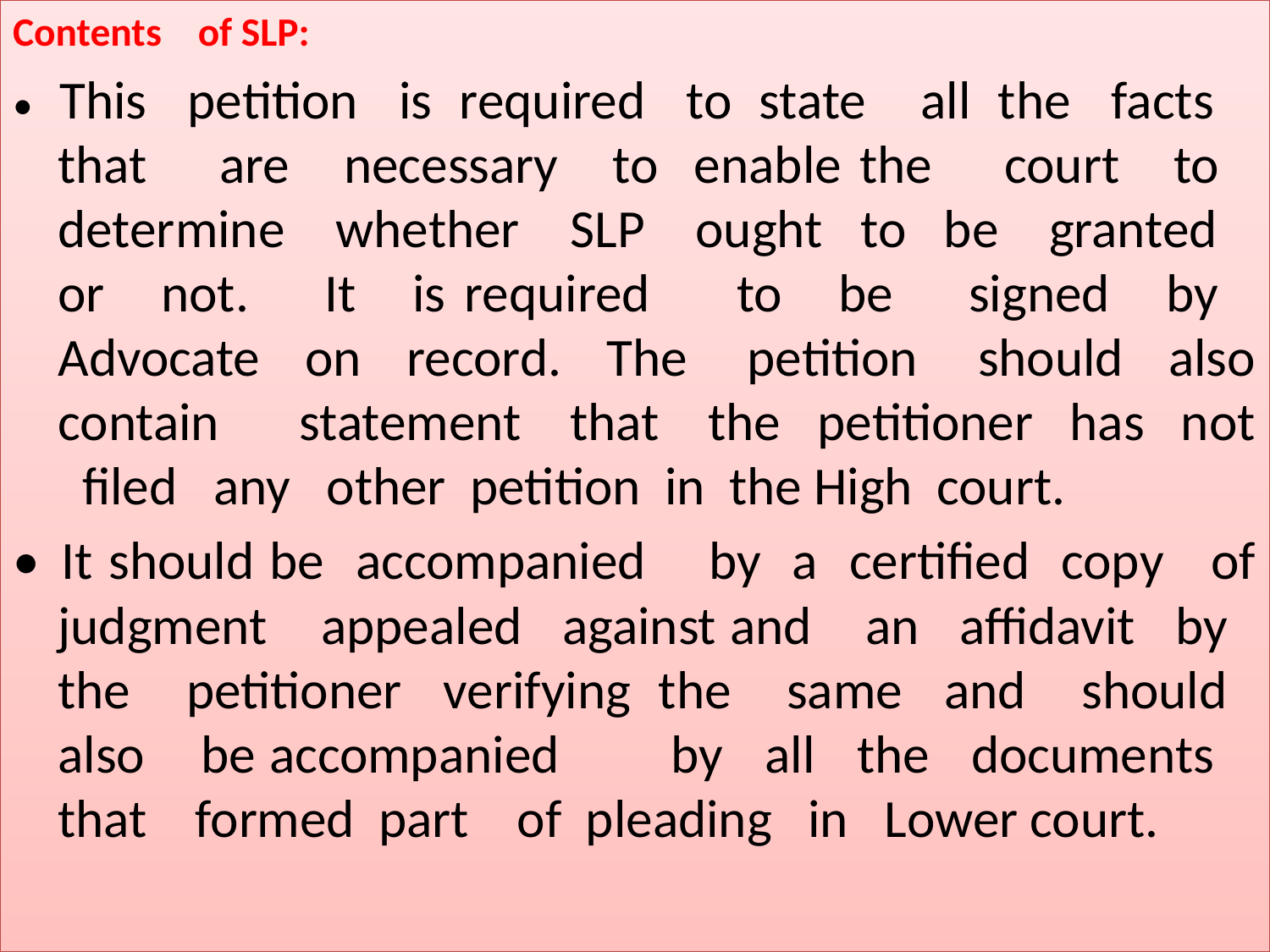

# 1
Contents    of SLP:
• 	This   petition   is  required   to  state    all  the   facts    that    are   necessary   to  enable the    court   to   determine    whether    SLP    ought   to   be    granted    or   not.    It   is required		to   be    signed   by   Advocate   on   record.   The    petition    should   also contain	statement    that    the   petitioner   has   not   filed   any   other  petition  in  the High  court.
• 	It should be  accompanied    by  a  certified  copy   of judgment    appealed   against and    an   affidavit   by   the    petitioner   verifying  the    same   and    should   also    be accompanied	by   all   the   documents    that    formed  part    of  pleading   in   Lower court.

Asim Kumar Saha, SRO -I